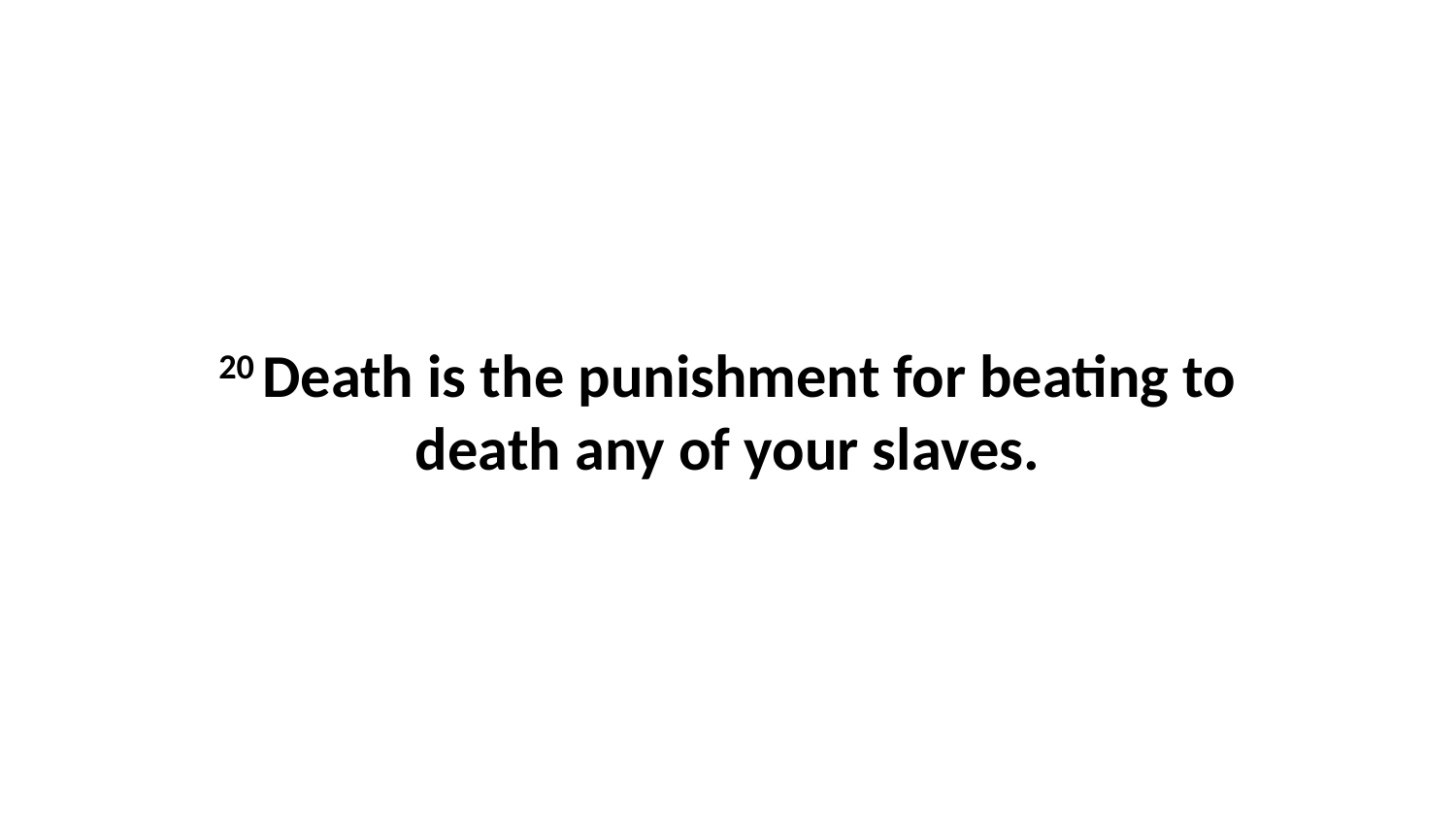

20 Death is the punishment for beating to death any of your slaves.